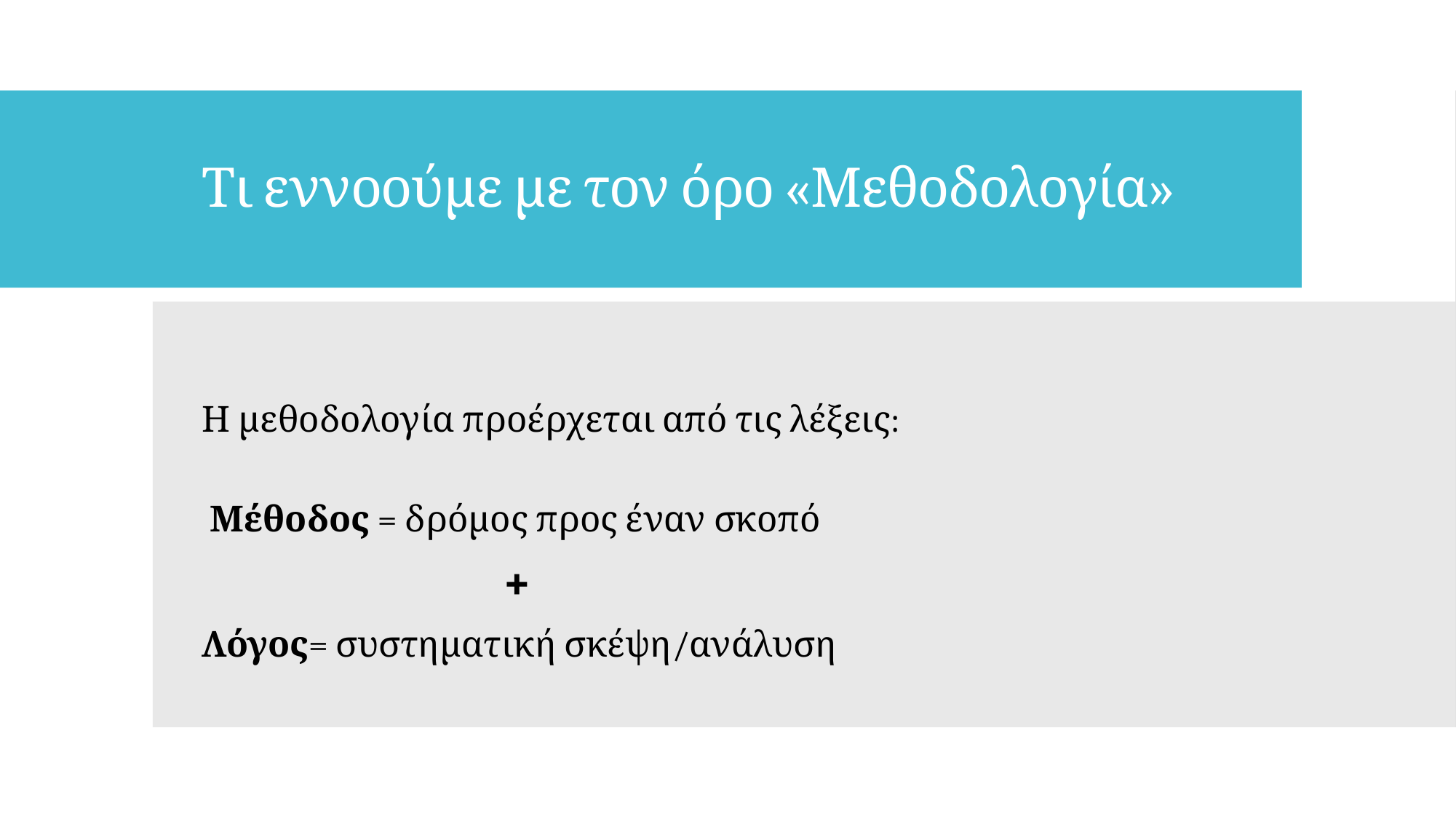

# Τι εννοούμε με τον όρο «Μεθοδολογία»

Η μεθοδολογία προέρχεται από τις λέξεις:

 Μέθοδος = δρόμος προς έναν σκοπό
                                      +
Λόγος= συστηματική σκέψη/ανάλυση